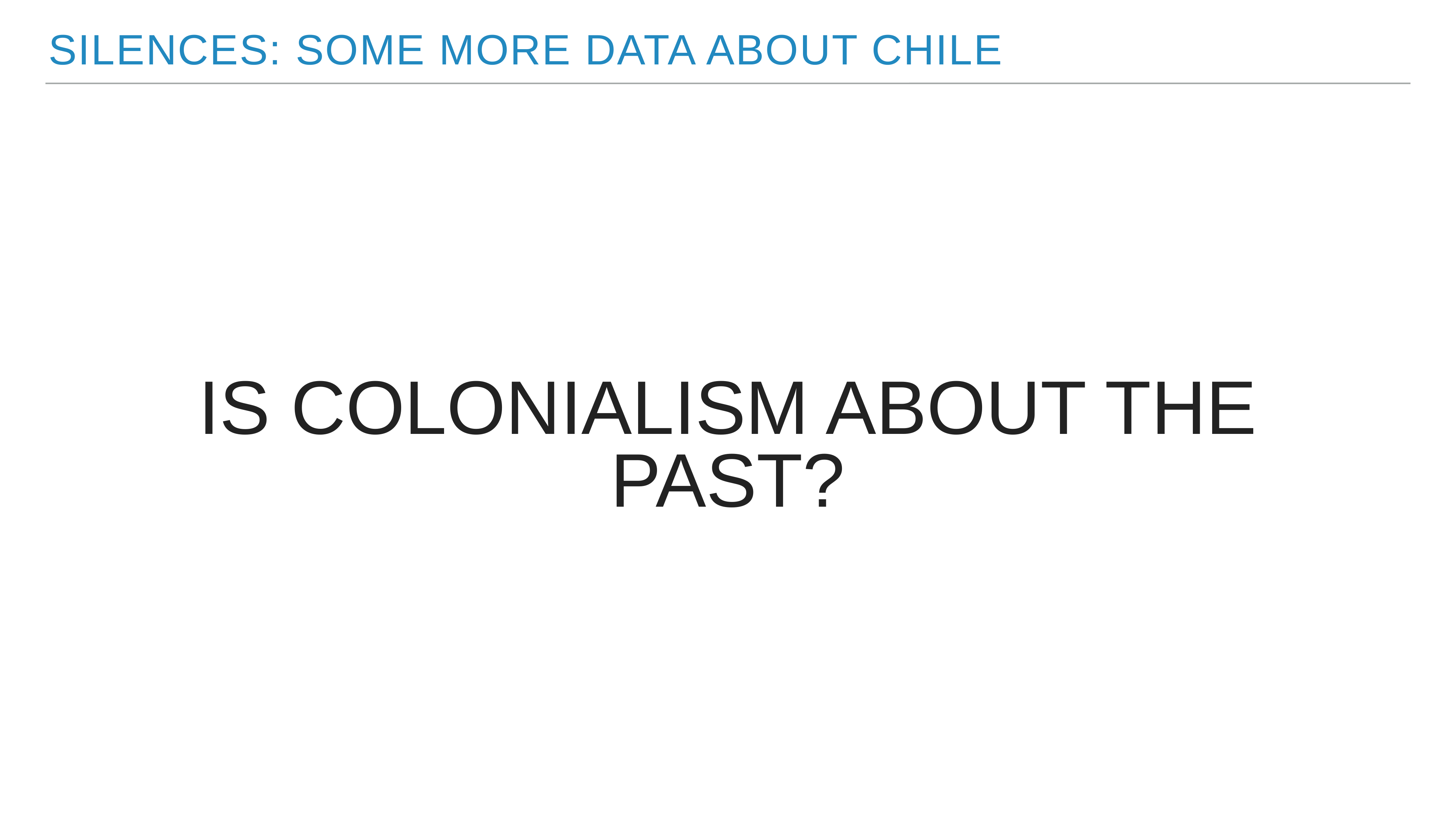

Silences: some more data about Chile
# Is Colonialism about the past?